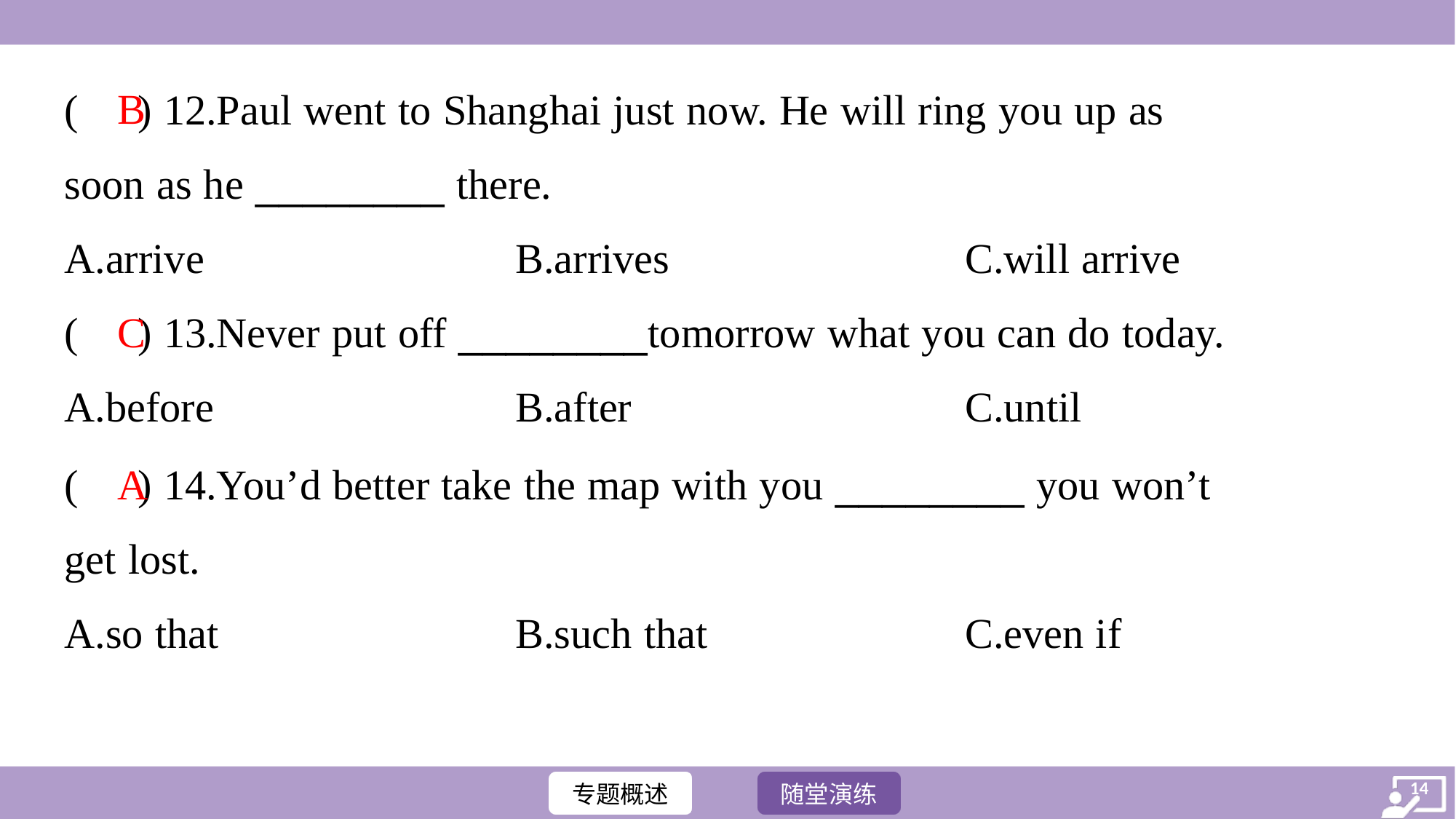

(     ) 12.Paul went to Shanghai just now. He will ring you up as
soon as he ________ there.
B
A.arrive	B.arrives	C.will arrive
C
(     ) 13.Never put off ________tomorrow what you can do today.
A.before	B.after	C.until
(     ) 14.You’d better take the map with you ________ you won’t
get lost.
A
A.so that	B.such that	C.even if